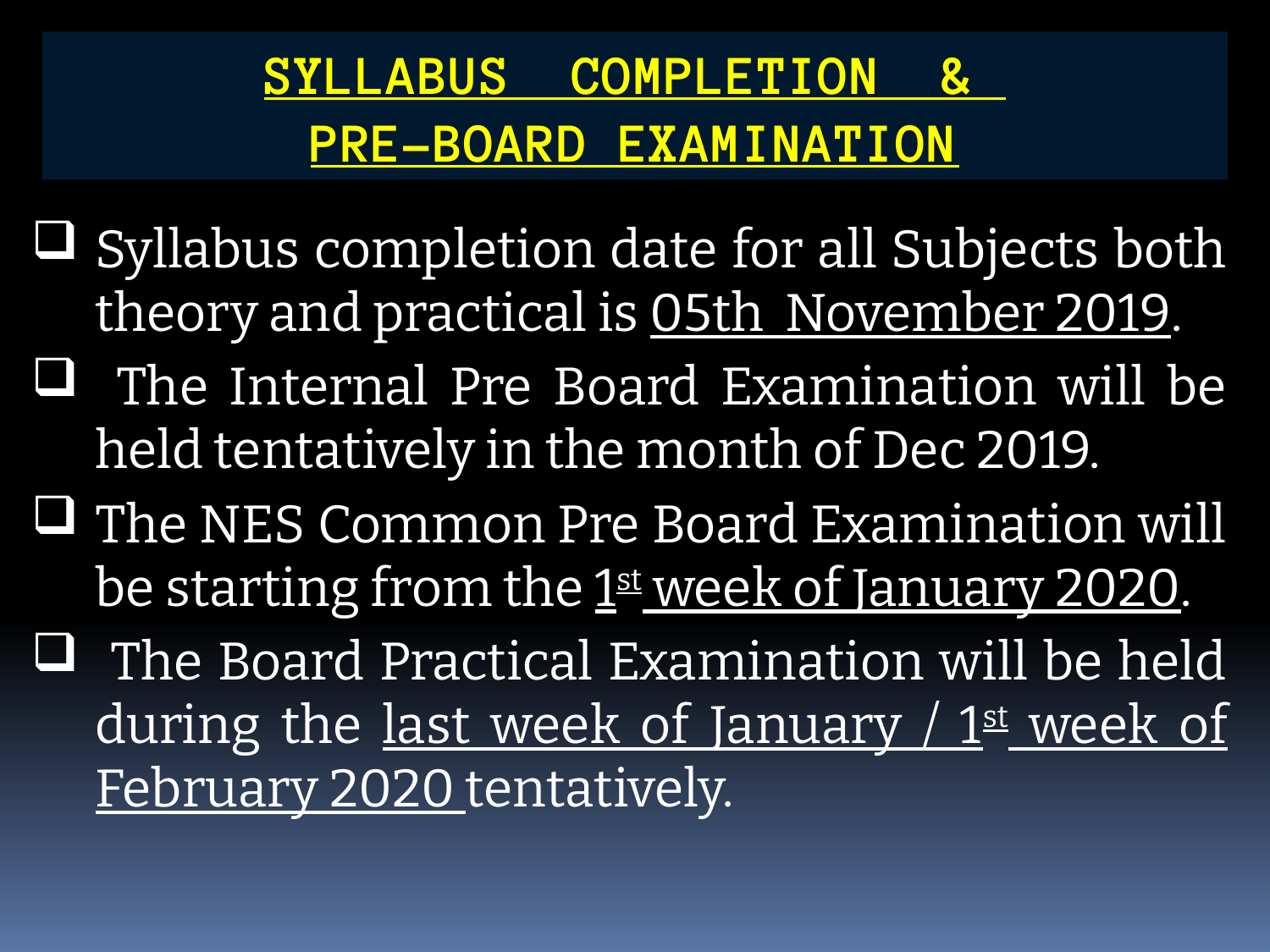

SYLLABUS  COMPLETION  &
PRE-BOARD EXAMINATION
Syllabus completion date for all Subjects both theory and practical is 05th  November 2019.
 The Internal Pre Board Examination will be held tentatively in the month of Dec 2019.
The NES Common Pre Board Examination will be starting from the 1st week of January 2020.
 The Board Practical Examination will be held during the last week of January / 1st week of February 2020 tentatively.